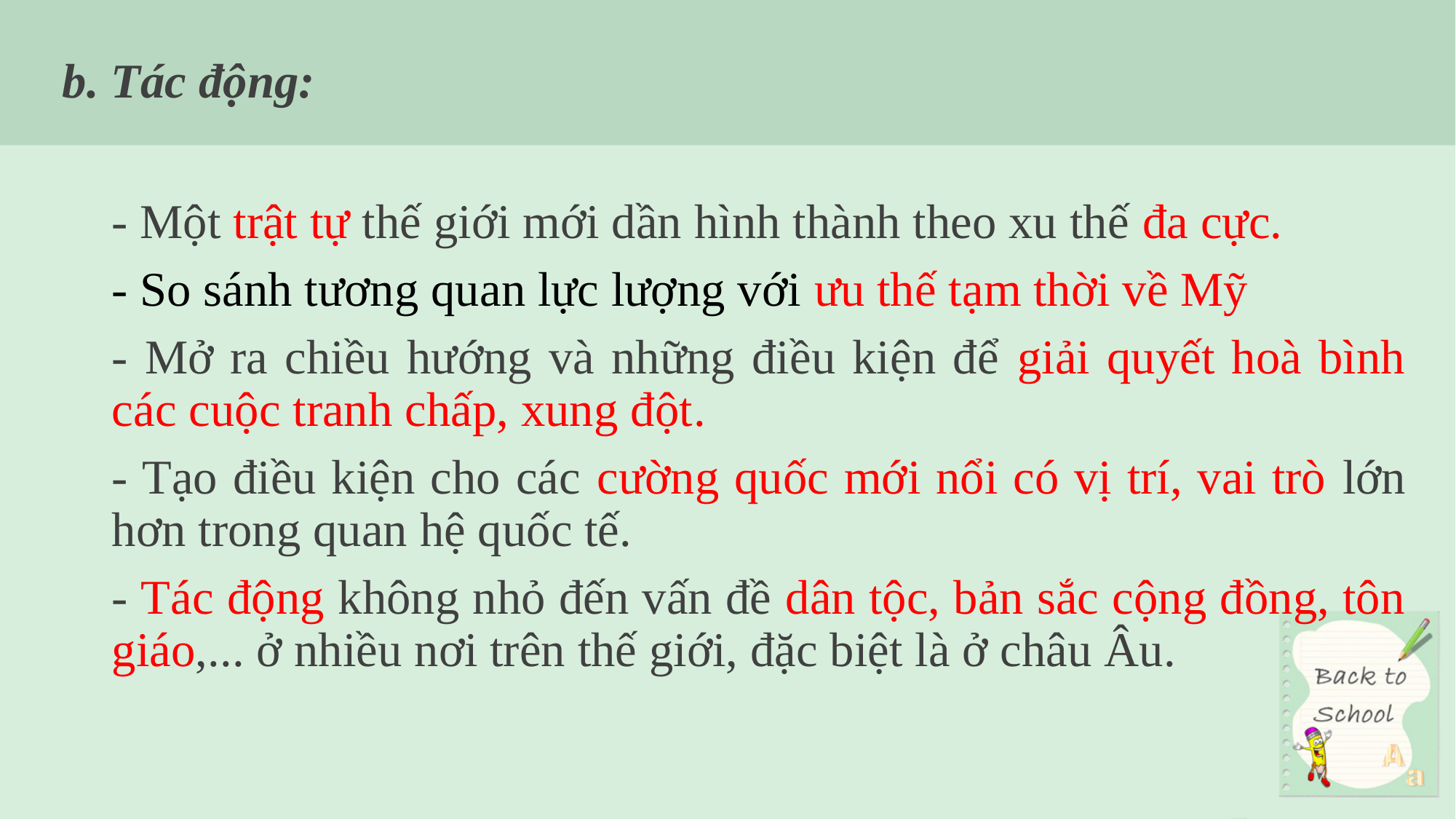

b. Tác động:
- Một trật tự thế giới mới dần hình thành theo xu thế đa cực.
- So sánh tương quan lực lượng với ưu thế tạm thời về Mỹ
- Mở ra chiều hướng và những điều kiện để giải quyết hoà bình các cuộc tranh chấp, xung đột.
- Tạo điều kiện cho các cường quốc mới nổi có vị trí, vai trò lớn hơn trong quan hệ quốc tế.
- Tác động không nhỏ đến vấn đề dân tộc, bản sắc cộng đồng, tôn giáo,... ở nhiều nơi trên thế giới, đặc biệt là ở châu Âu.